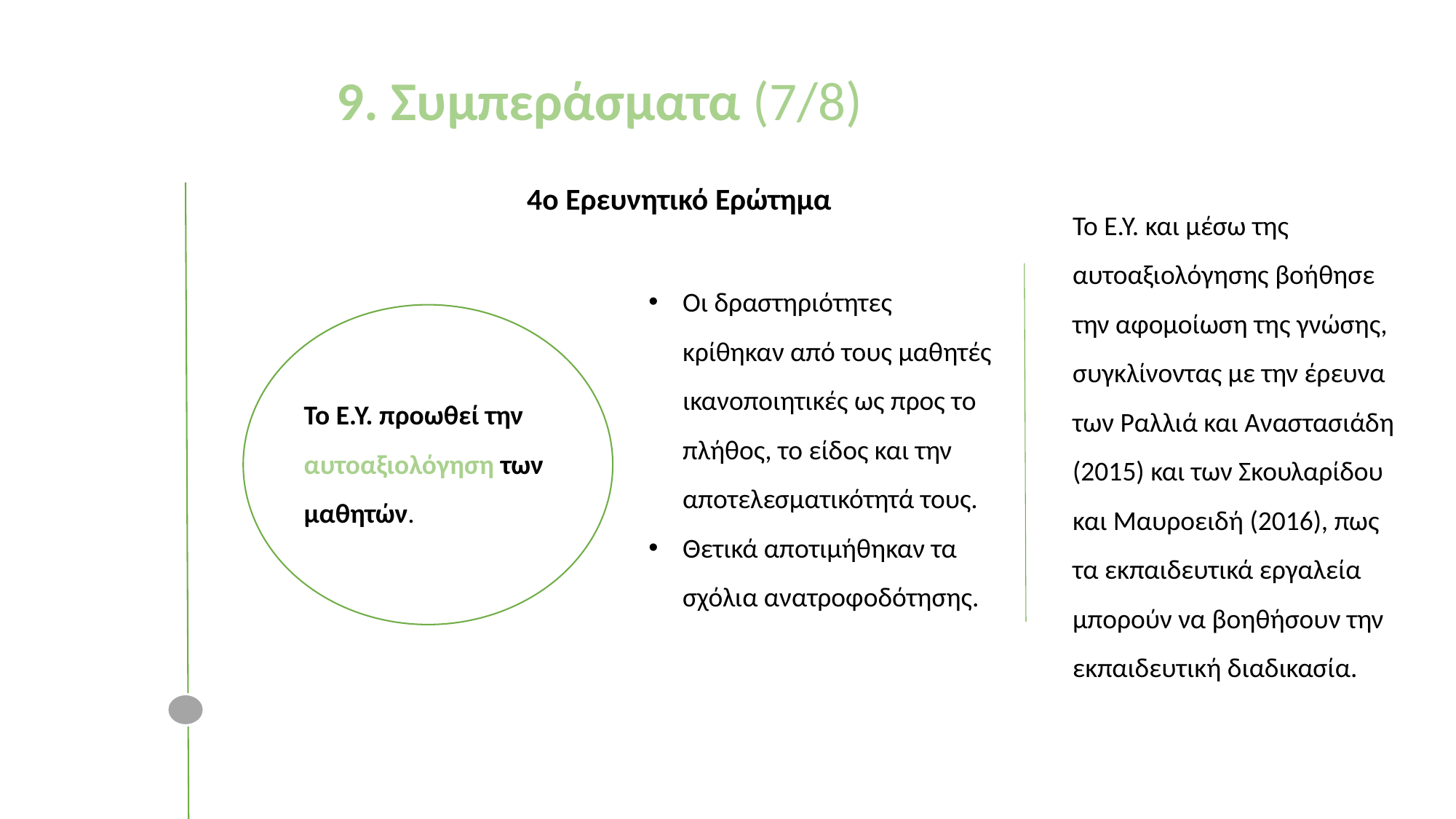

9. Συμπεράσματα (7/8)
4o Ερευνητικό Ερώτημα
Το Ε.Υ. και μέσω της αυτοαξιολόγησης βοήθησε την αφομοίωση της γνώσης, συγκλίνοντας με την έρευνα των Ραλλιά και Αναστασιάδη (2015) και των Σκουλαρίδου και Μαυροειδή (2016), πως τα εκπαιδευτικά εργαλεία μπορούν να βοηθήσουν την εκπαιδευτική διαδικασία.
Οι δραστηριότητες κρίθηκαν από τους μαθητές ικανοποιητικές ως προς το πλήθος, το είδος και την αποτελεσματικότητά τους.
Θετικά αποτιμήθηκαν τα σχόλια ανατροφοδότησης.

Το Ε.Υ. προωθεί την αυτοαξιολόγηση των μαθητών.